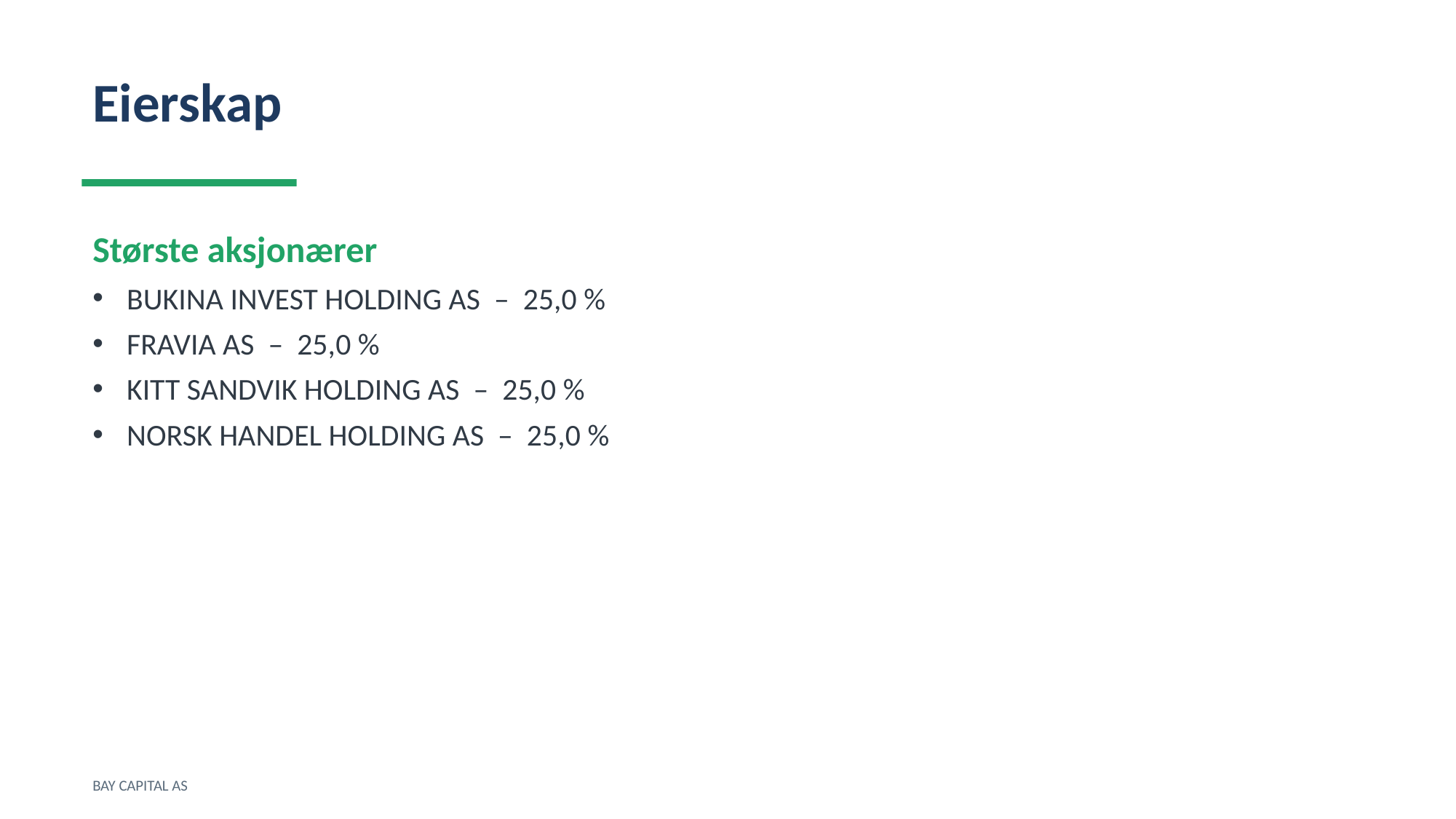

Eierskap

Største aksjonærer
BUKINA INVEST HOLDING AS  –  25,0 %
FRAVIA AS  –  25,0 %
KITT SANDVIK HOLDING AS  –  25,0 %
NORSK HANDEL HOLDING AS  –  25,0 %
BAY CAPITAL AS